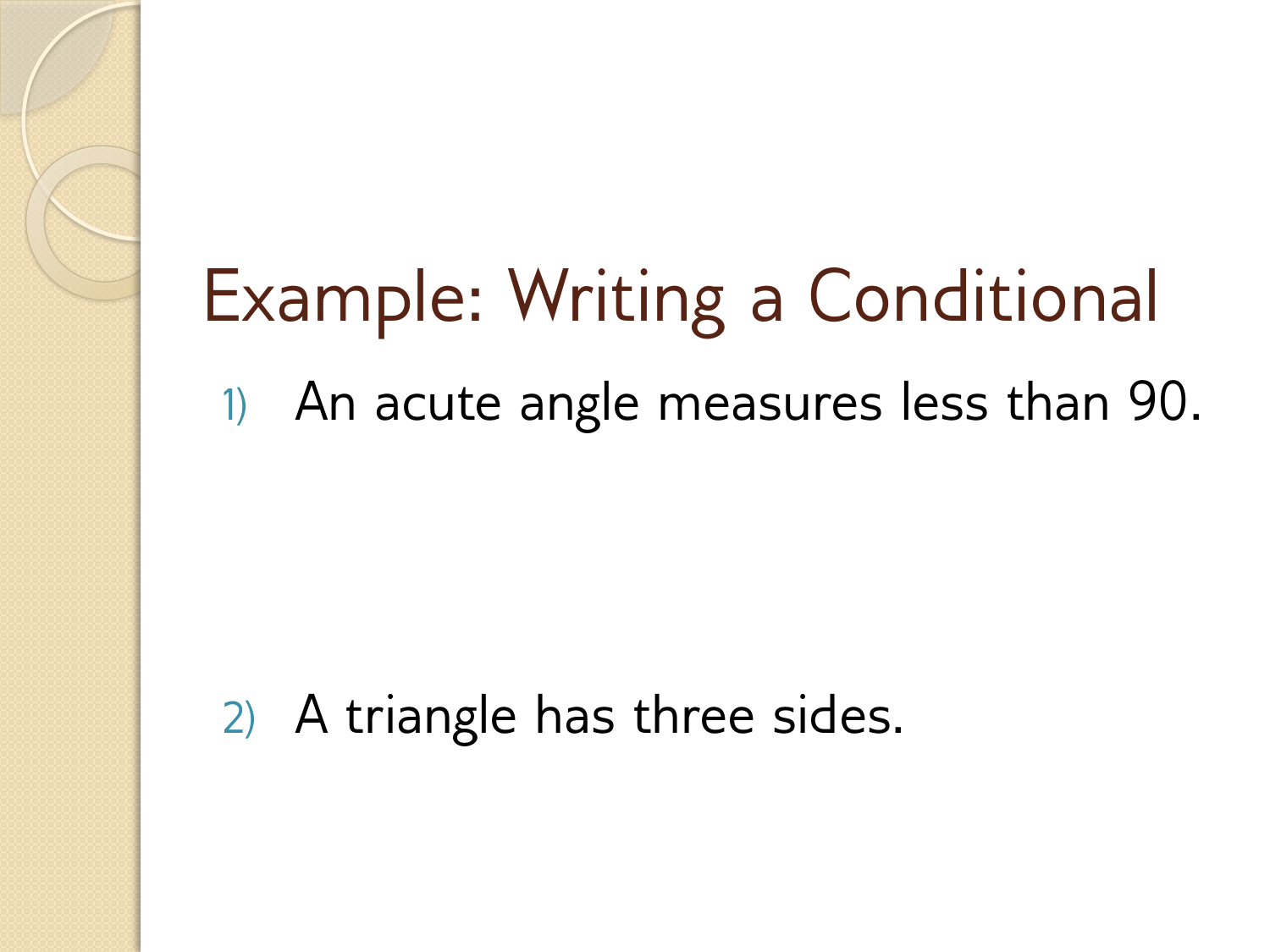

An acute angle measures less than 90.

A triangle has three sides.

# Example: Writing a Conditional